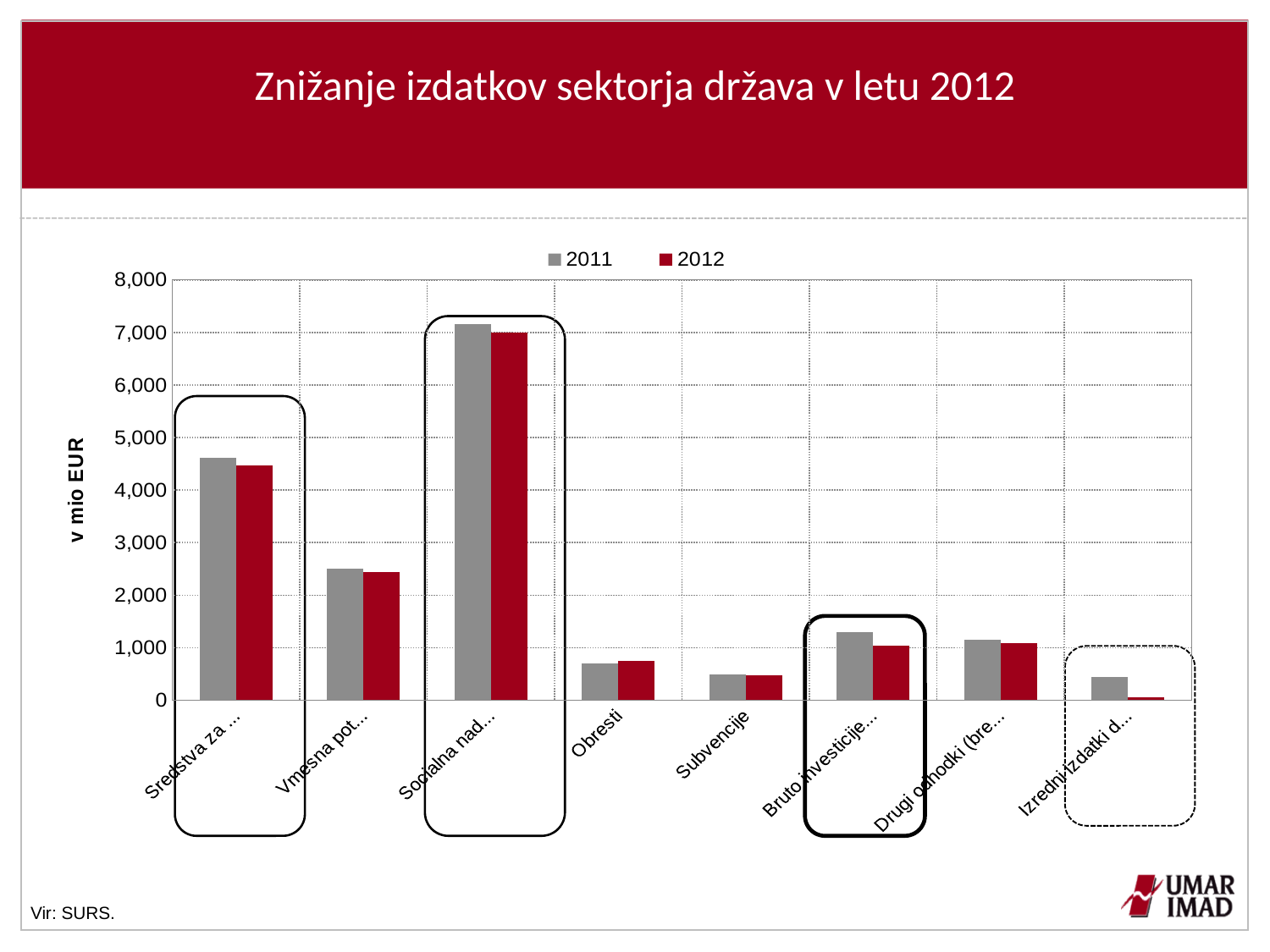

# Znižanje izdatkov sektorja država v letu 2012

[unsupported chart]

Vir: SURS.